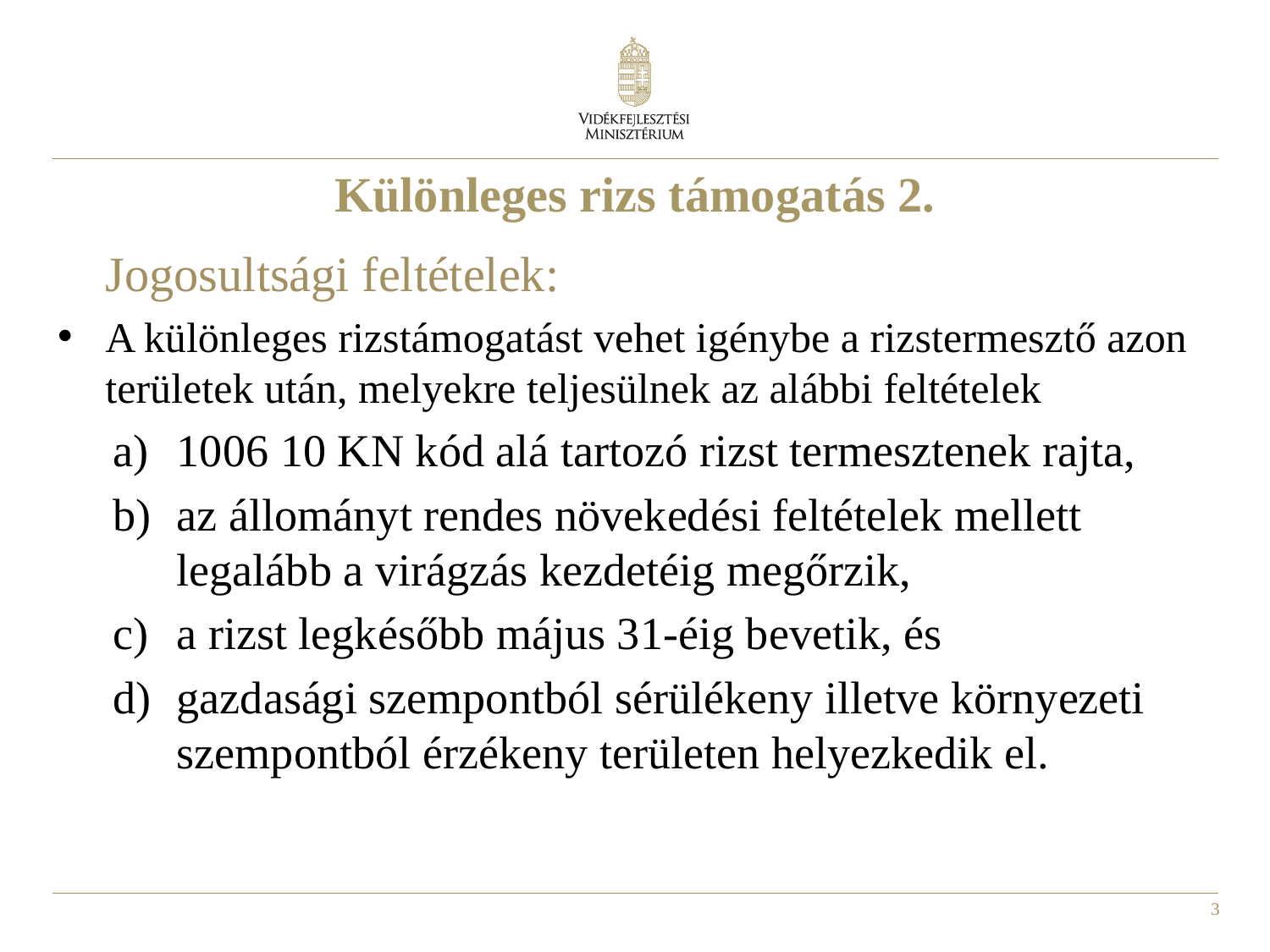

Különleges rizs támogatás 2.
	Jogosultsági feltételek:
A különleges rizstámogatást vehet igénybe a rizstermesztő azon területek után, melyekre teljesülnek az alábbi feltételek
1006 10 KN kód alá tartozó rizst termesztenek rajta,
az állományt rendes növekedési feltételek mellett legalább a virágzás kezdetéig megőrzik,
a rizst legkésőbb május 31-éig bevetik, és
gazdasági szempontból sérülékeny illetve környezeti szempontból érzékeny területen helyezkedik el.